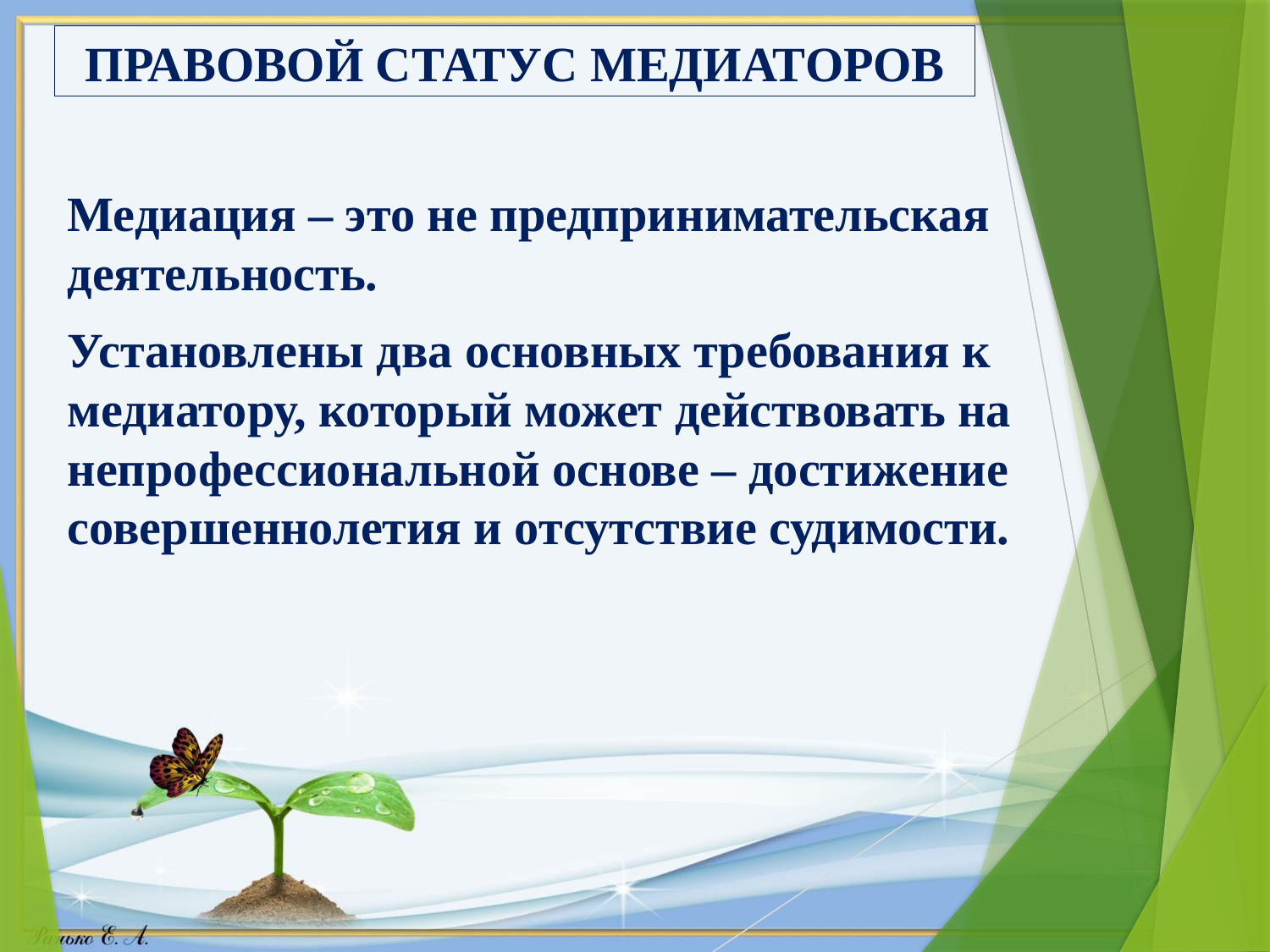

# ПРАВОВОЙ СТАТУС МЕДИАТОРОВ
Медиация – это не предпринимательская деятельность.
Установлены два основных требования к медиатору, который может действовать на непрофессиональной основе – достижение совершеннолетия и отсутствие судимости.